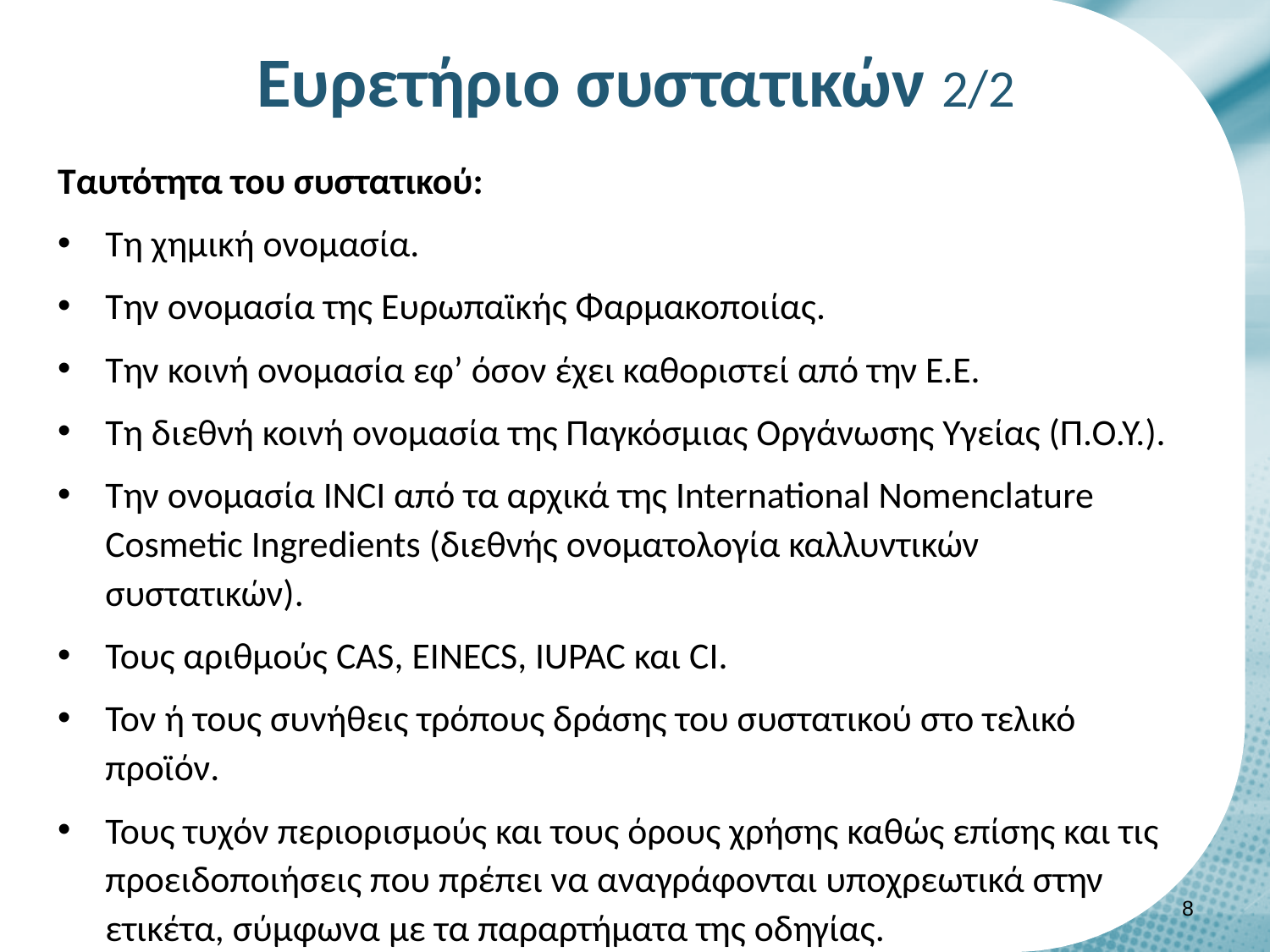

# Ευρετήριο συστατικών 2/2
Ταυτότητα του συστατικού:
Τη χημική ονομασία.
Την ονομασία της Ευρωπαϊκής Φαρμακοποιίας.
Την κοινή ονομασία εφ’ όσον έχει καθοριστεί από την Ε.Ε.
Τη διεθνή κοινή ονομασία της Παγκόσμιας Οργάνωσης Υγείας (Π.Ο.Υ.).
Την ονομασία INCI από τα αρχικά της International Nomenclature Cosmetic Ingredients (διεθνής ονοματολογία καλλυντικών συστατικών).
Τους αριθμούς CAS, EINECS, IUPAC και CI.
Τον ή τους συνήθεις τρόπους δράσης του συστατικού στο τελικό προϊόν.
Τους τυχόν περιορισμούς και τους όρους χρήσης καθώς επίσης και τις προειδοποιήσεις που πρέπει να αναγράφονται υποχρεωτικά στην ετικέτα, σύμφωνα με τα παραρτήματα της οδηγίας.
8